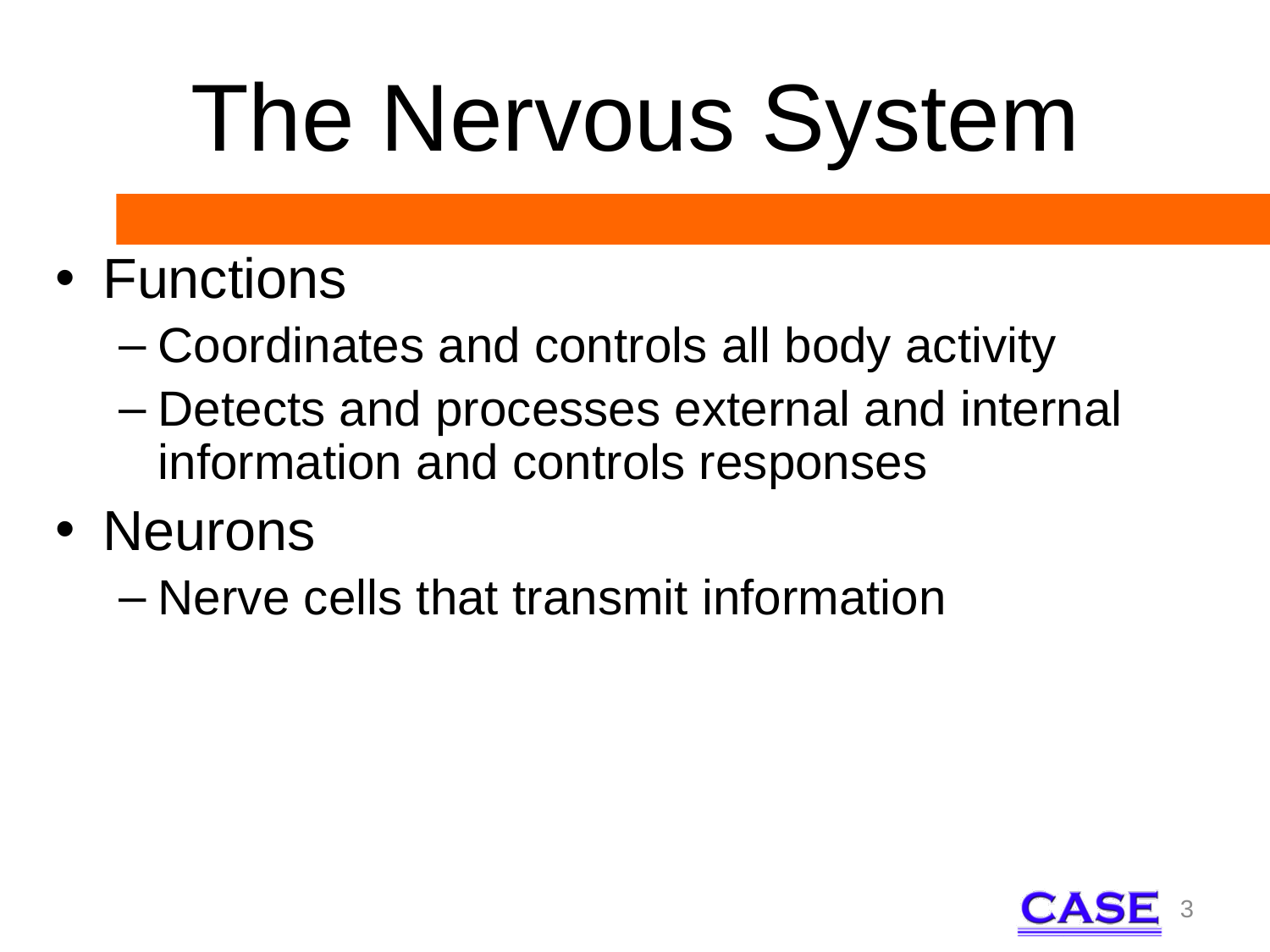

# The Nervous System
Functions
Coordinates and controls all body activity
Detects and processes external and internal information and controls responses
Neurons
Nerve cells that transmit information
3